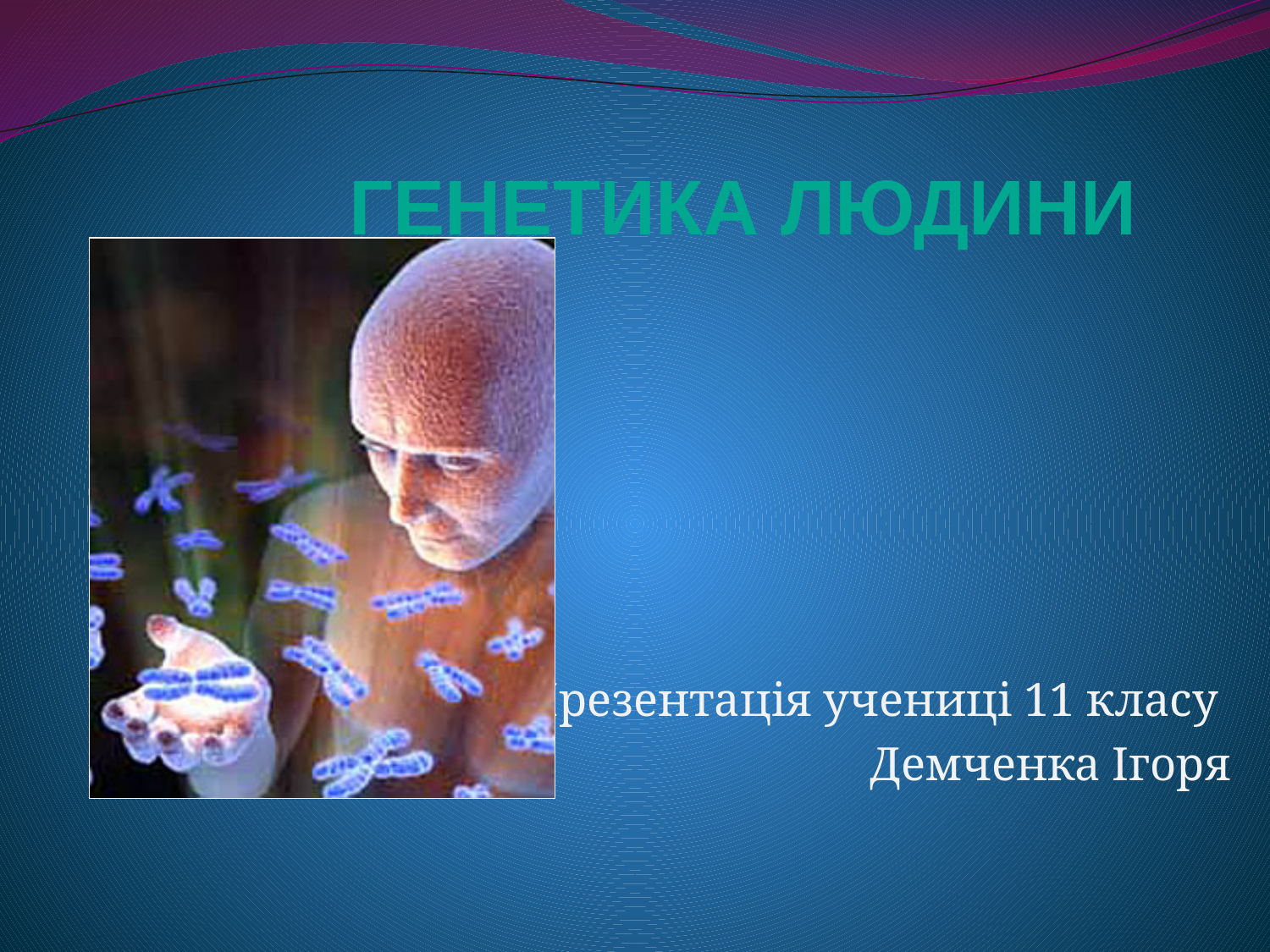

# ГЕНЕТИКА ЛЮДИНИ

Презентація учениці 11 класу
Демченка Ігоря